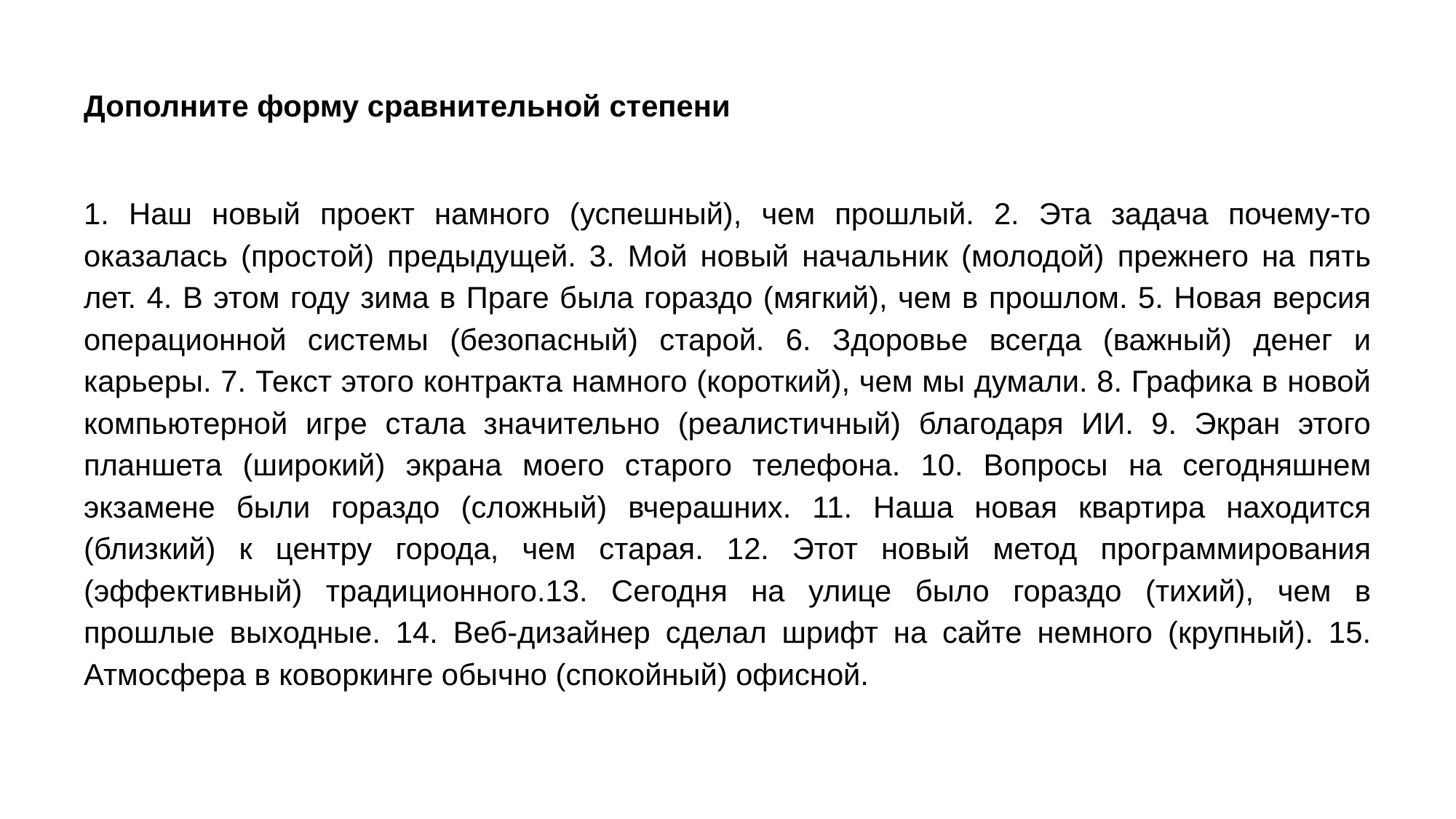

Дополните форму сравнительной степени

1. Наш новый проект намного (успешный), чем прошлый. 2. Эта задача почему-то оказалась (простой) предыдущей. 3. Мой новый начальник (молодой) прежнего на пять лет. 4. В этом году зима в Праге была гораздо (мягкий), чем в прошлом. 5. Новая версия операционной системы (безопасный) старой. 6. Здоровье всегда (важный) денег и карьеры. 7. Текст этого контракта намного (короткий), чем мы думали. 8. Графика в новой компьютерной игре стала значительно (реалистичный) благодаря ИИ. 9. Экран этого планшета (широкий) экрана моего старого телефона. 10. Вопросы на сегодняшнем экзамене были гораздо (сложный) вчерашних. 11. Наша новая квартира находится (близкий) к центру города, чем старая. 12. Этот новый метод программирования (эффективный) традиционного.13. Сегодня на улице было гораздо (тихий), чем в прошлые выходные. 14. Веб-дизайнер сделал шрифт на сайте немного (крупный). 15. Атмосфера в коворкинге обычно (спокойный) офисной.